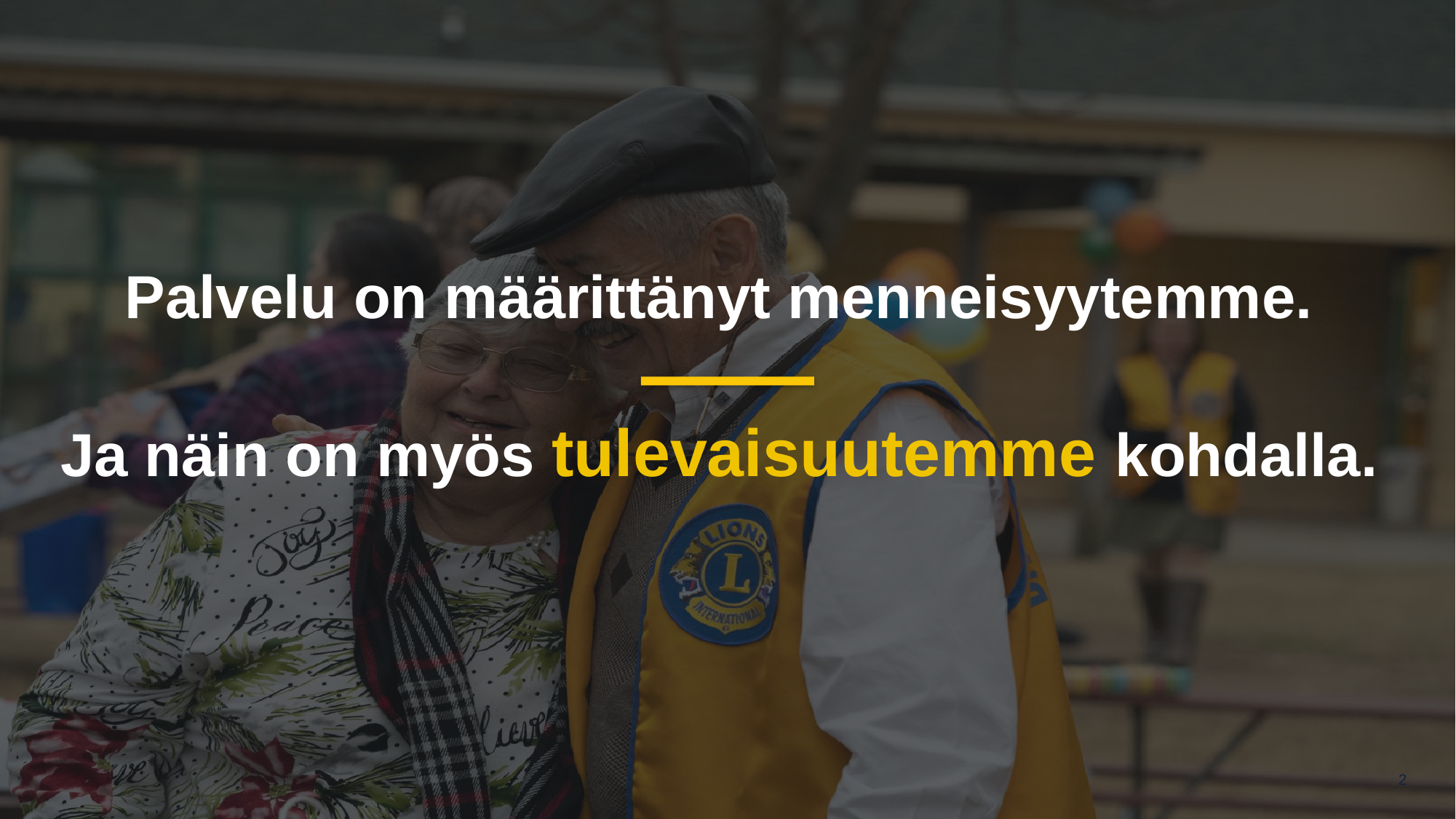

Palvelu on määrittänyt menneisyytemme.

Ja näin on myös tulevaisuutemme kohdalla.